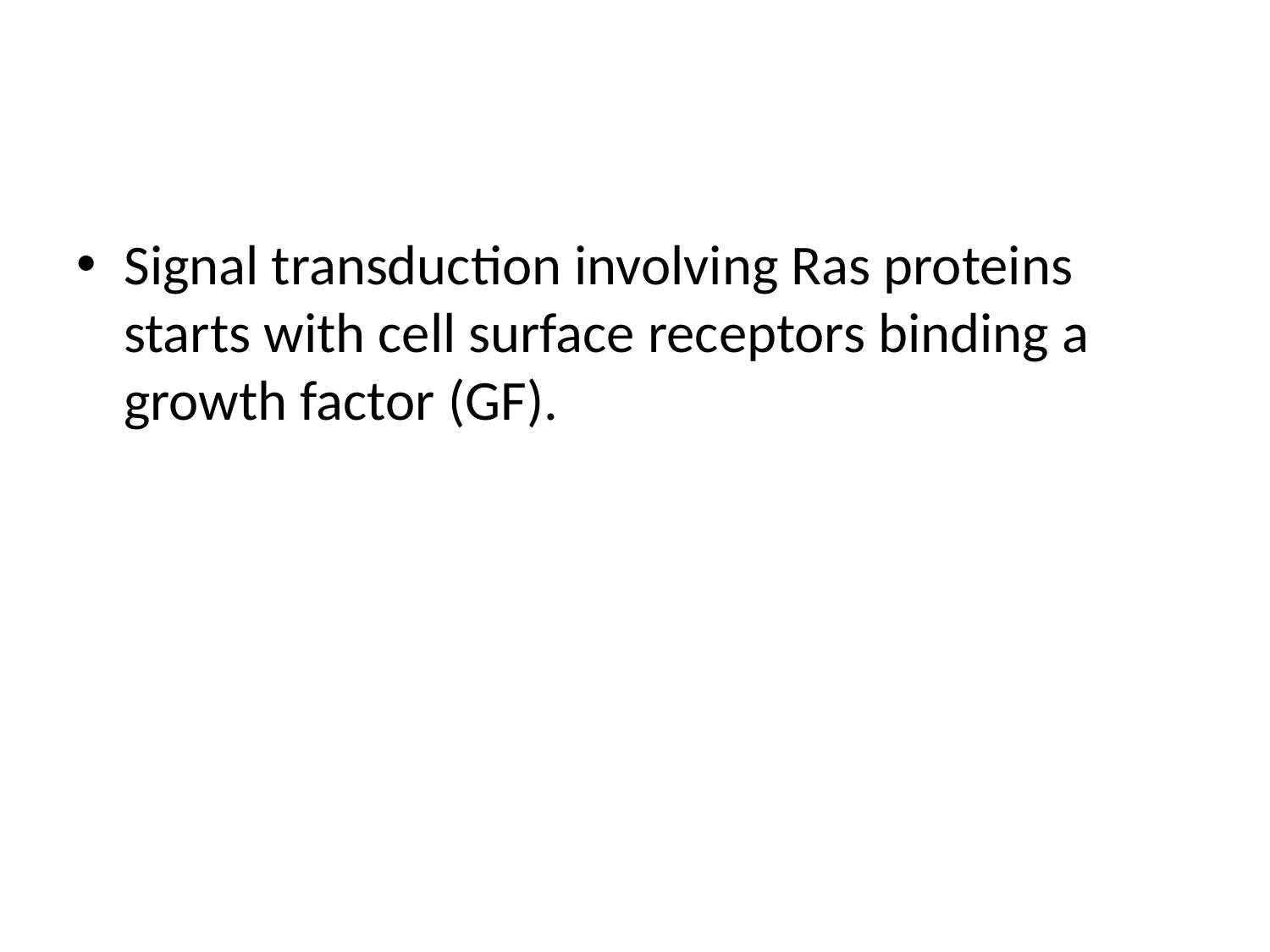

#
Signal transduction involving Ras proteins starts with cell surface receptors binding a growth factor (GF).